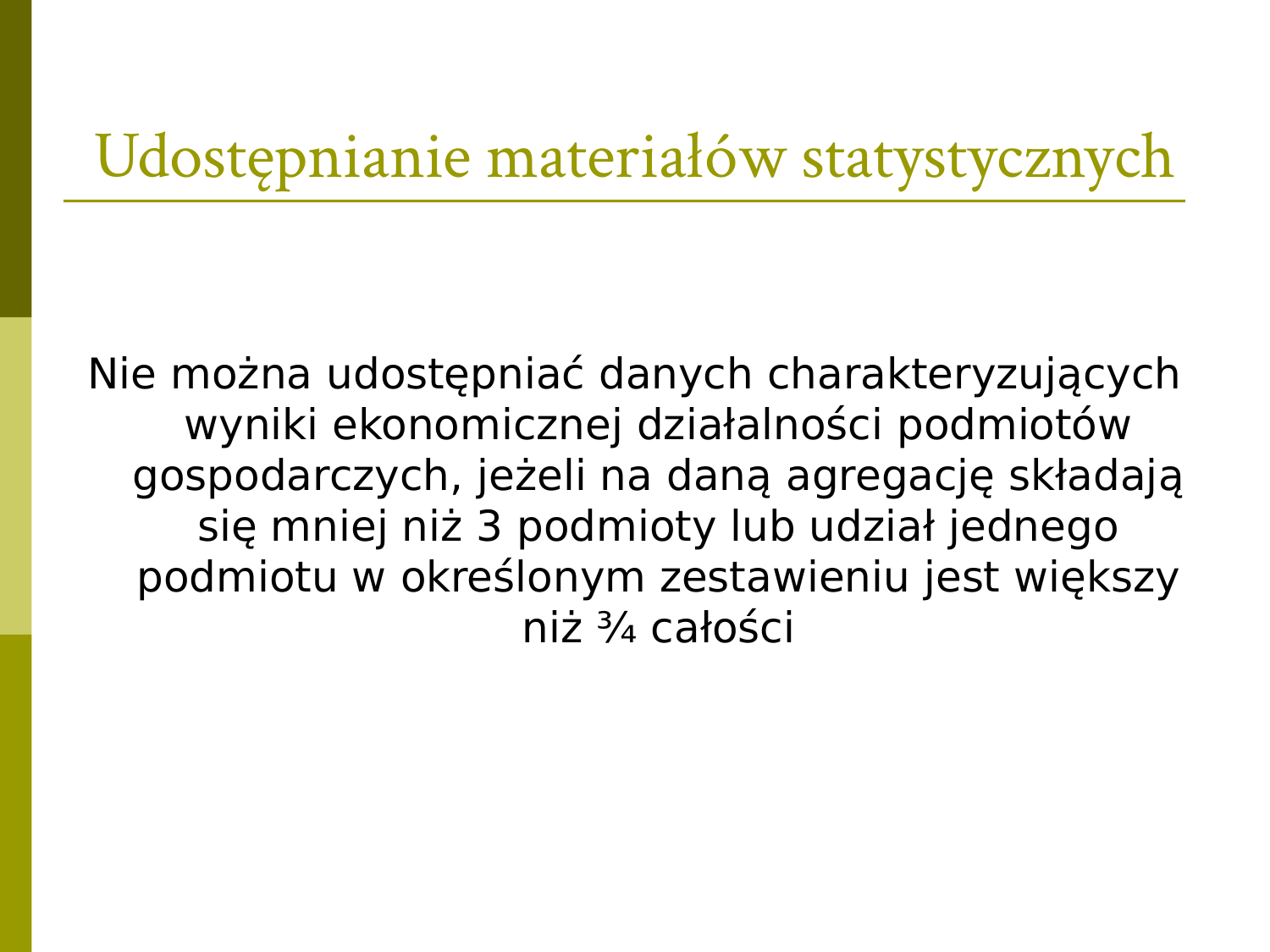

# Udostępnianie materiałów statystycznych

Nie można udostępniać danych charakteryzujących wyniki ekonomicznej działalności podmiotów gospodarczych, jeżeli na daną agregację składają się mniej niż 3 podmioty lub udział jednego podmiotu w określonym zestawieniu jest większy niż ¾ całości